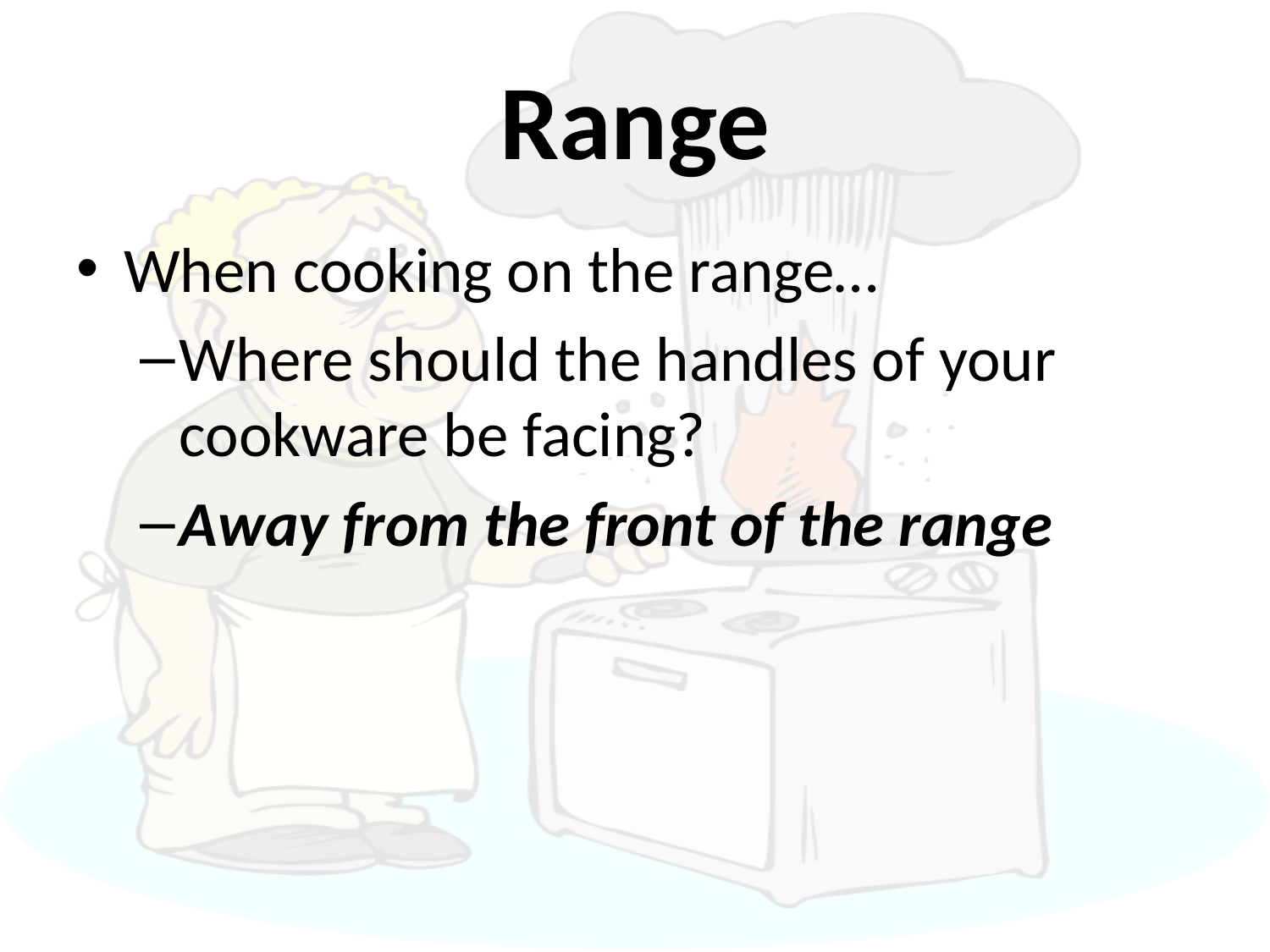

# Range
When cooking on the range…
Where should the handles of your cookware be facing?
Away from the front of the range